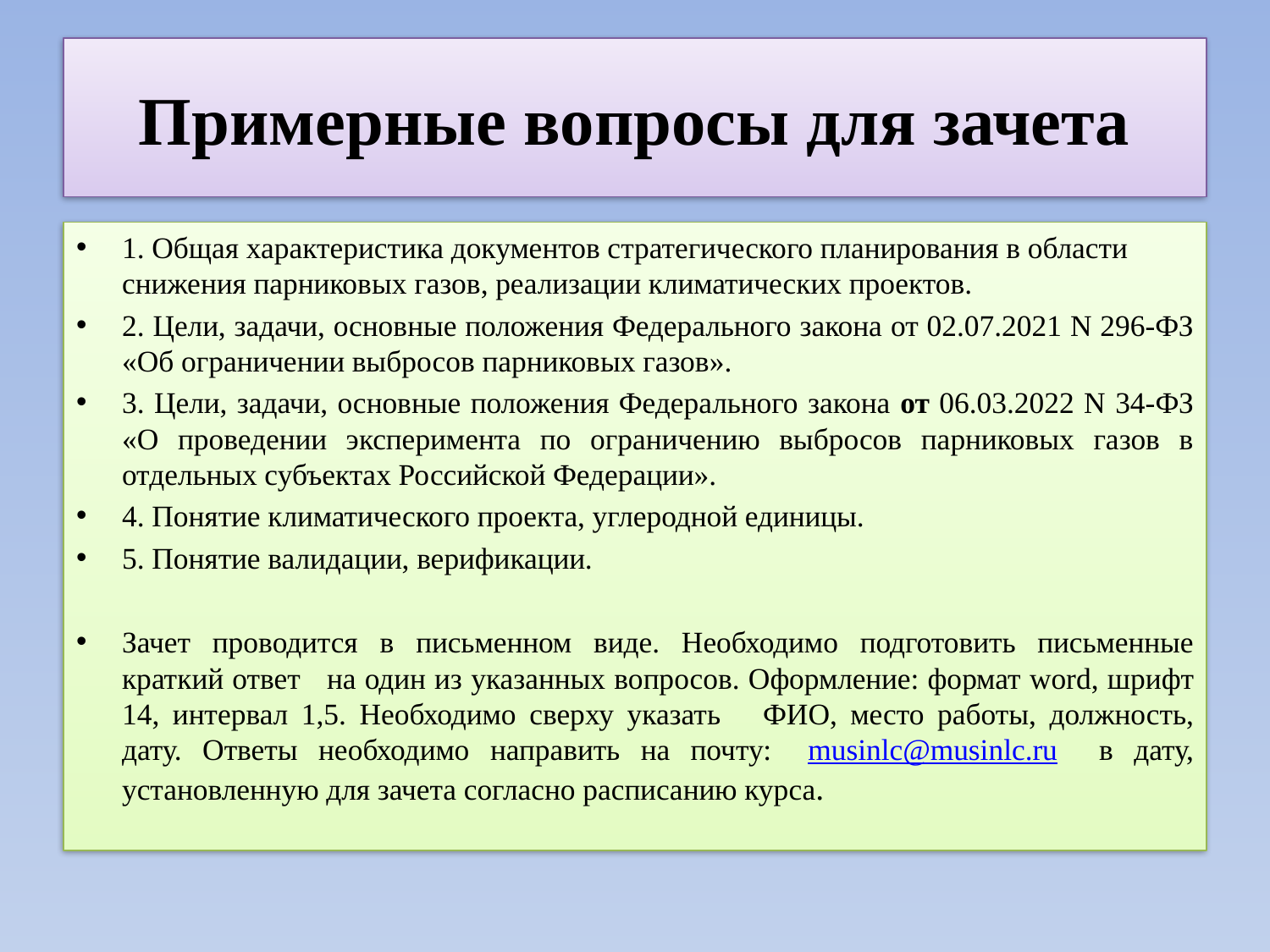

# Примерные вопросы для зачета
1. Общая характеристика документов стратегического планирования в области снижения парниковых газов, реализации климатических проектов.
2. Цели, задачи, основные положения Федерального закона от 02.07.2021 N 296-ФЗ «Об ограничении выбросов парниковых газов».
3. Цели, задачи, основные положения Федерального закона от 06.03.2022 N 34-ФЗ «О проведении эксперимента по ограничению выбросов парниковых газов в отдельных субъектах Российской Федерации».
4. Понятие климатического проекта, углеродной единицы.
5. Понятие валидации, верификации.

Зачет проводится в письменном виде. Необходимо подготовить письменные краткий ответ 	на один из указанных вопросов. Оформление: формат word, шрифт 14, интервал 1,5. Необходимо сверху указать 	ФИО, место работы, должность, дату. Ответы необходимо направить на почту: 	musinlc@musinlc.ru  в дату, установленную для зачета согласно расписанию курса.